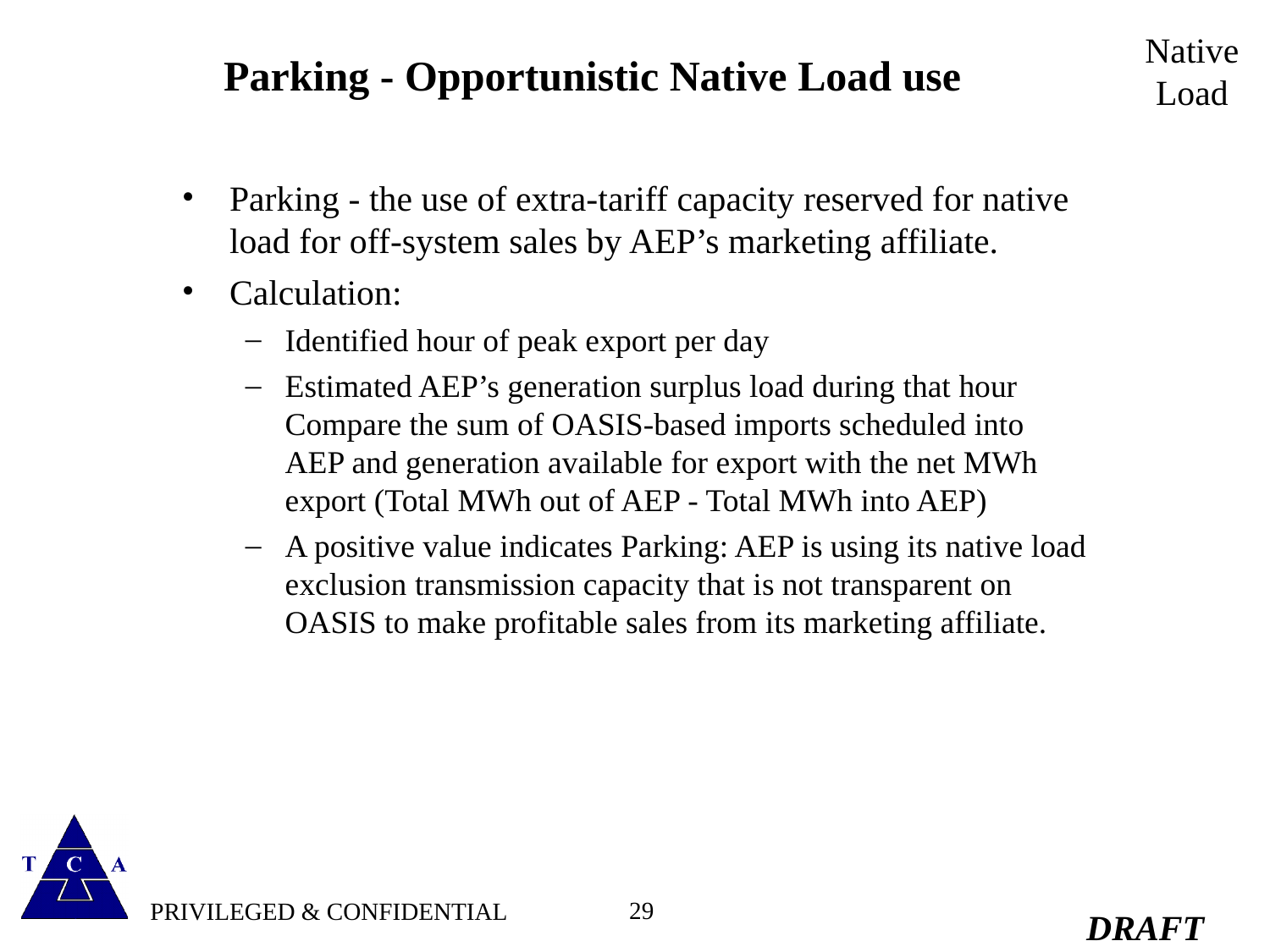

Native
Load
# Parking - Opportunistic Native Load use
Parking - the use of extra-tariff capacity reserved for native load for off-system sales by AEP’s marketing affiliate.
Calculation:
Identified hour of peak export per day
Estimated AEP’s generation surplus load during that hour Compare the sum of OASIS-based imports scheduled into AEP and generation available for export with the net MWh export (Total MWh out of AEP - Total MWh into AEP)
A positive value indicates Parking: AEP is using its native load exclusion transmission capacity that is not transparent on OASIS to make profitable sales from its marketing affiliate.

29